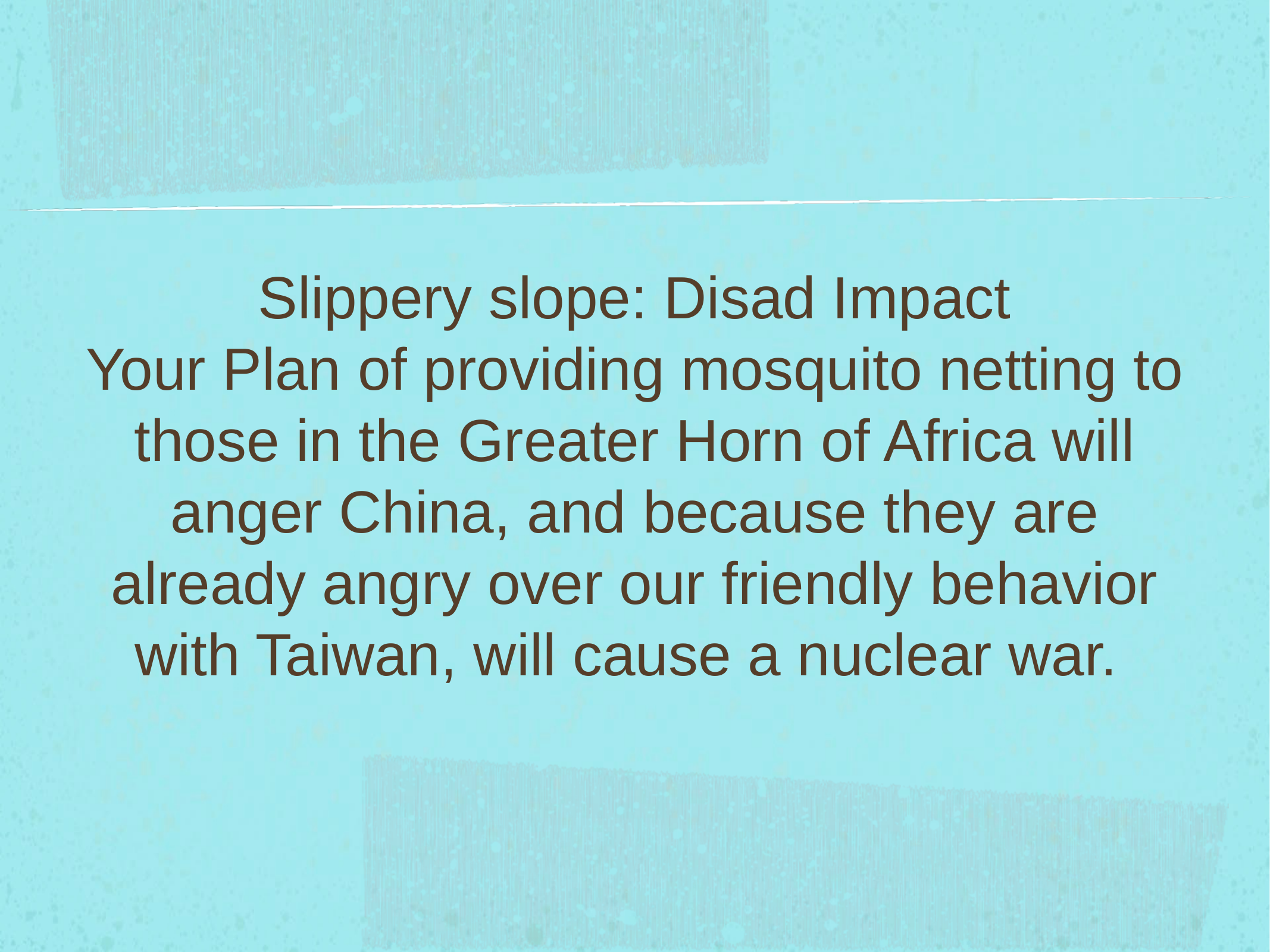

# Slippery slope: Disad Impact Your Plan of providing mosquito netting to those in the Greater Horn of Africa will anger China, and because they are already angry over our friendly behavior with Taiwan, will cause a nuclear war.